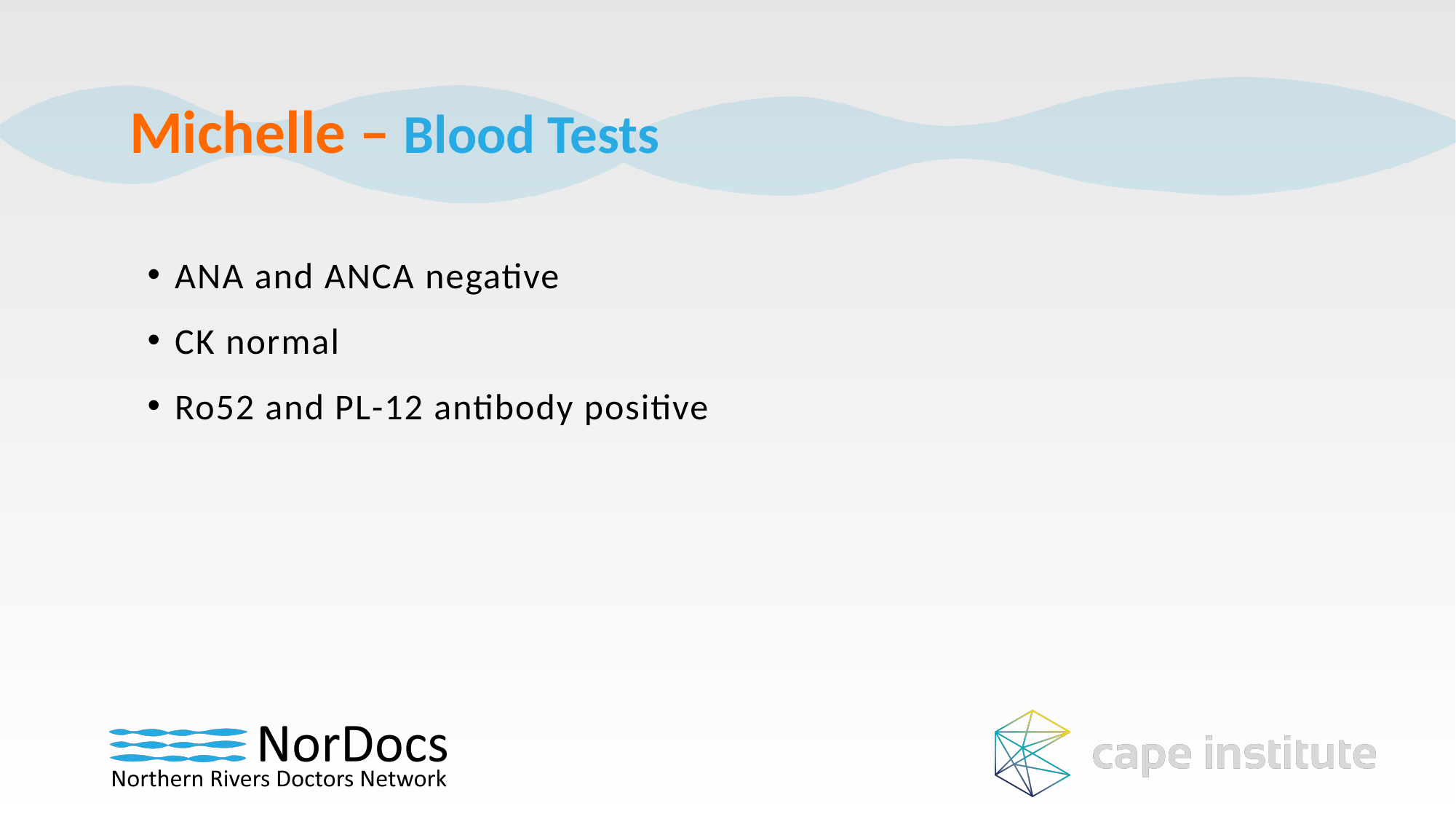

Michelle – Blood Tests
ANA and ANCA negative
CK normal
Ro52 and PL-12 antibody positive